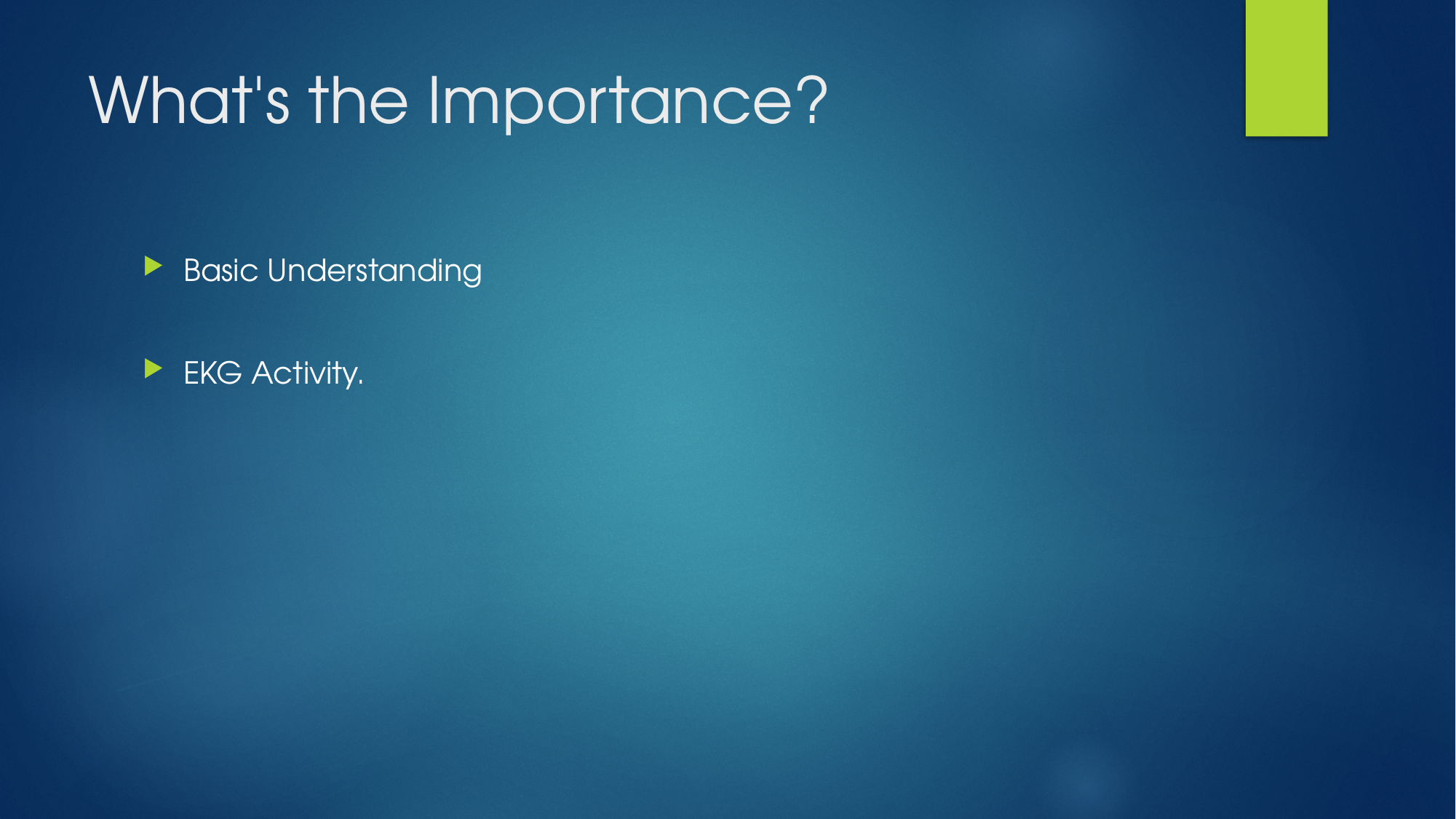

# What's the Importance?
Basic Understanding

EKG Activity.